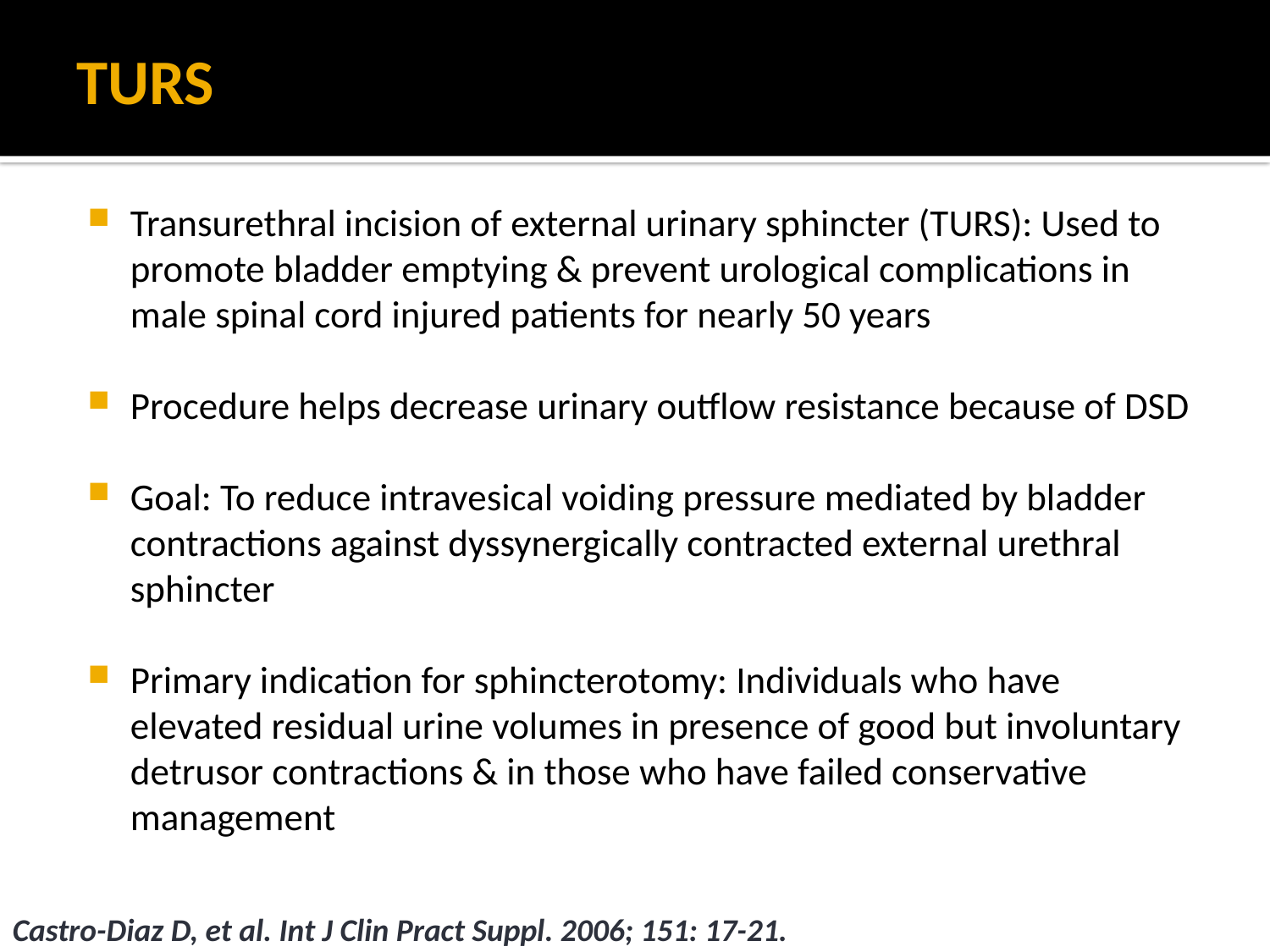

# TURS
Transurethral incision of external urinary sphincter (TURS): Used to promote bladder emptying & prevent urological complications in male spinal cord injured patients for nearly 50 years

Procedure helps decrease urinary outflow resistance because of DSD

Goal: To reduce intravesical voiding pressure mediated by bladder contractions against dyssynergically contracted external urethral sphincter

Primary indication for sphincterotomy: Individuals who have elevated residual urine volumes in presence of good but involuntary detrusor contractions & in those who have failed conservative management

Castro-Diaz D, et al. Int J Clin Pract Suppl. 2006; 151: 17-21.